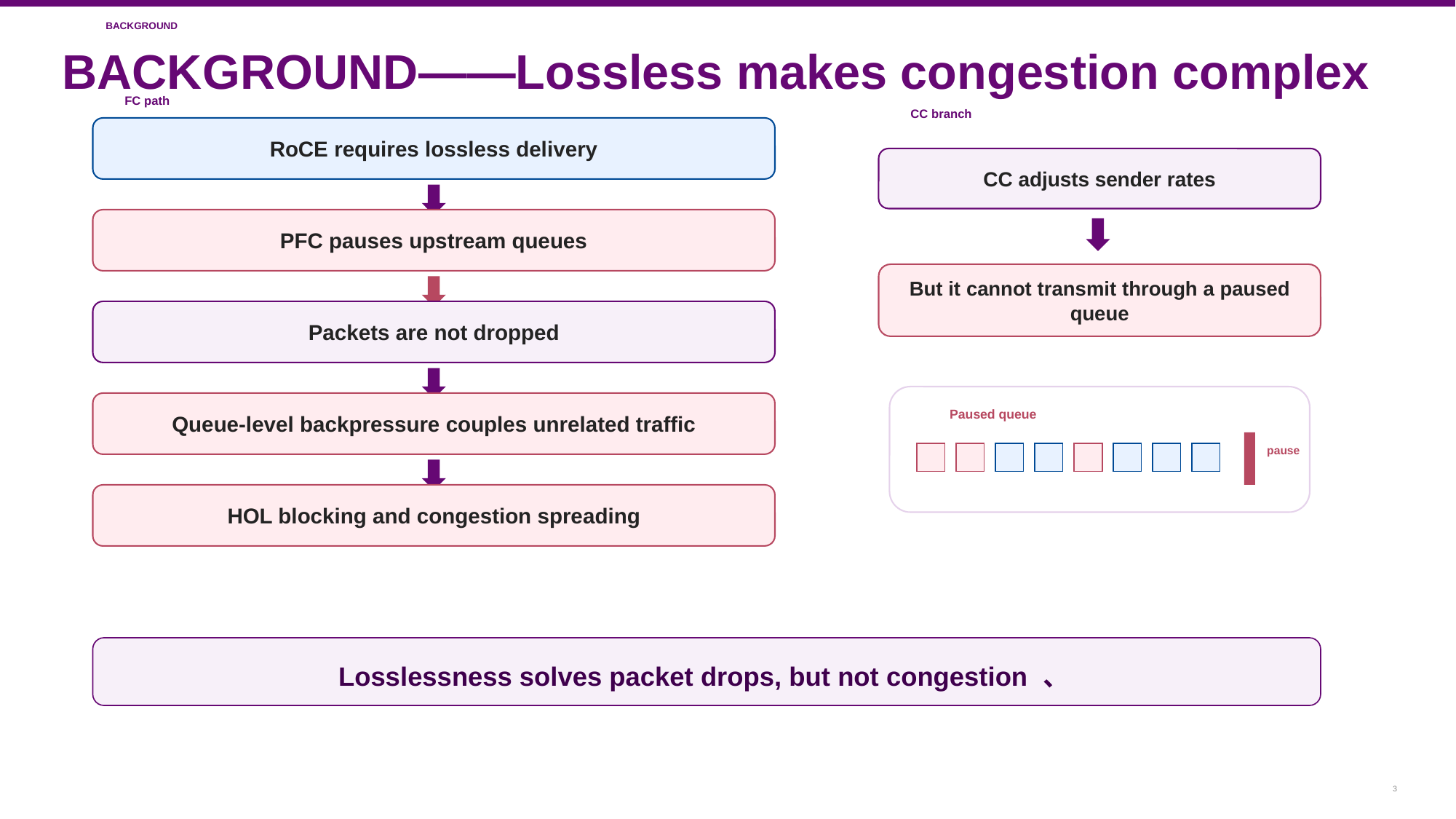

BACKGROUND
BACKGROUND——Lossless makes congestion complex
FC path
CC branch
RoCE requires lossless delivery
CC adjusts sender rates

PFC pauses upstream queues

But it cannot transmit through a paused queue

Packets are not dropped

Queue-level backpressure couples unrelated traffic
Paused queue

pause

HOL blocking and congestion spreading

Losslessness solves packet drops, but not congestion 、
3